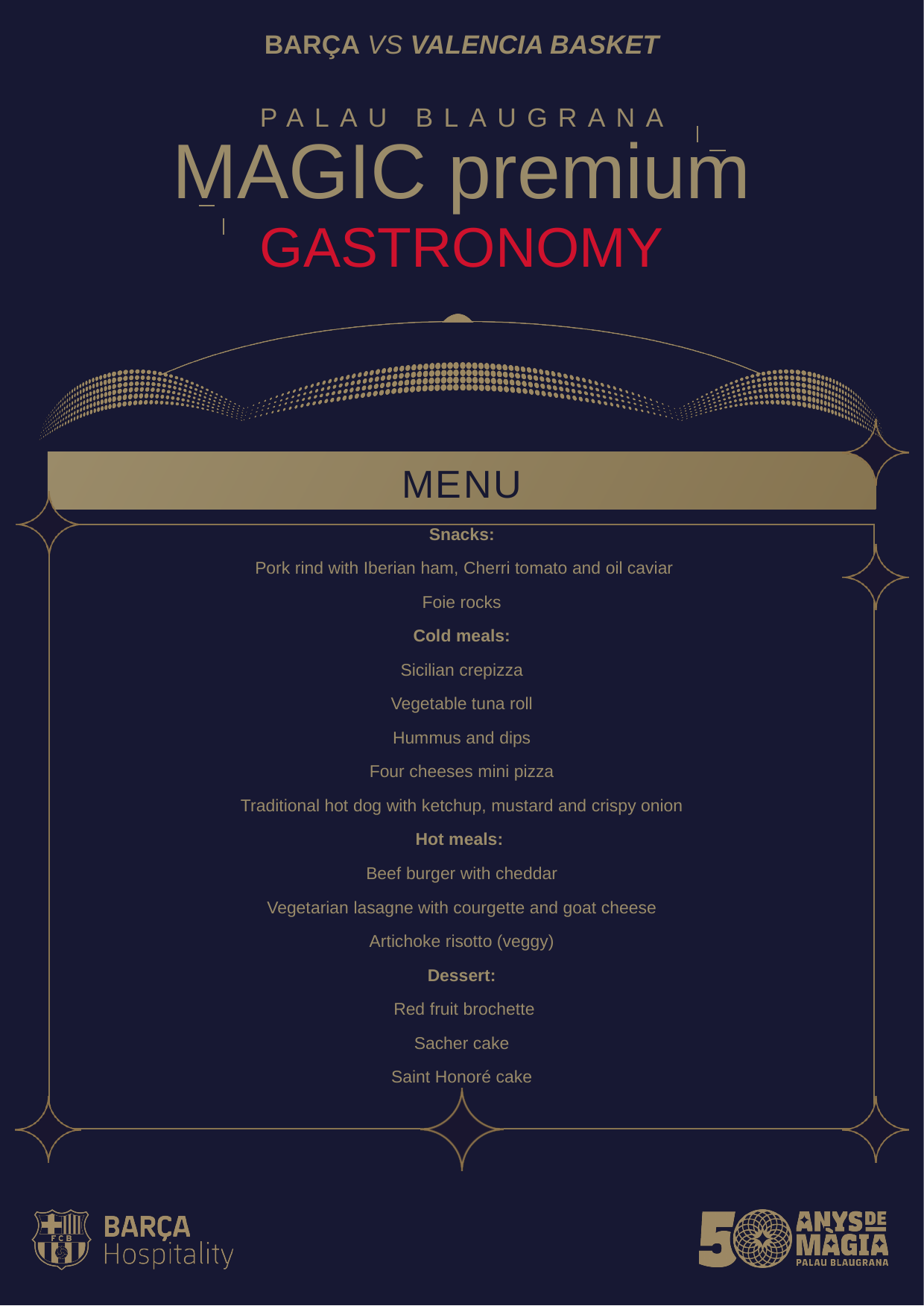

BARÇA VS VALENCIA BASKET
GASTRONOMY
MENU
Snacks:
 Pork rind with Iberian ham, Cherri tomato and oil caviar
Foie rocks
Cold meals:
Sicilian crepizza
Vegetable tuna roll
Hummus and dips
Four cheeses mini pizza
Traditional hot dog with ketchup, mustard and crispy onion
Hot meals:
Beef burger with cheddar
Vegetarian lasagne with courgette and goat cheese
Artichoke risotto (veggy)
Dessert:
 Red fruit brochette
Sacher cake
Saint Honoré cake